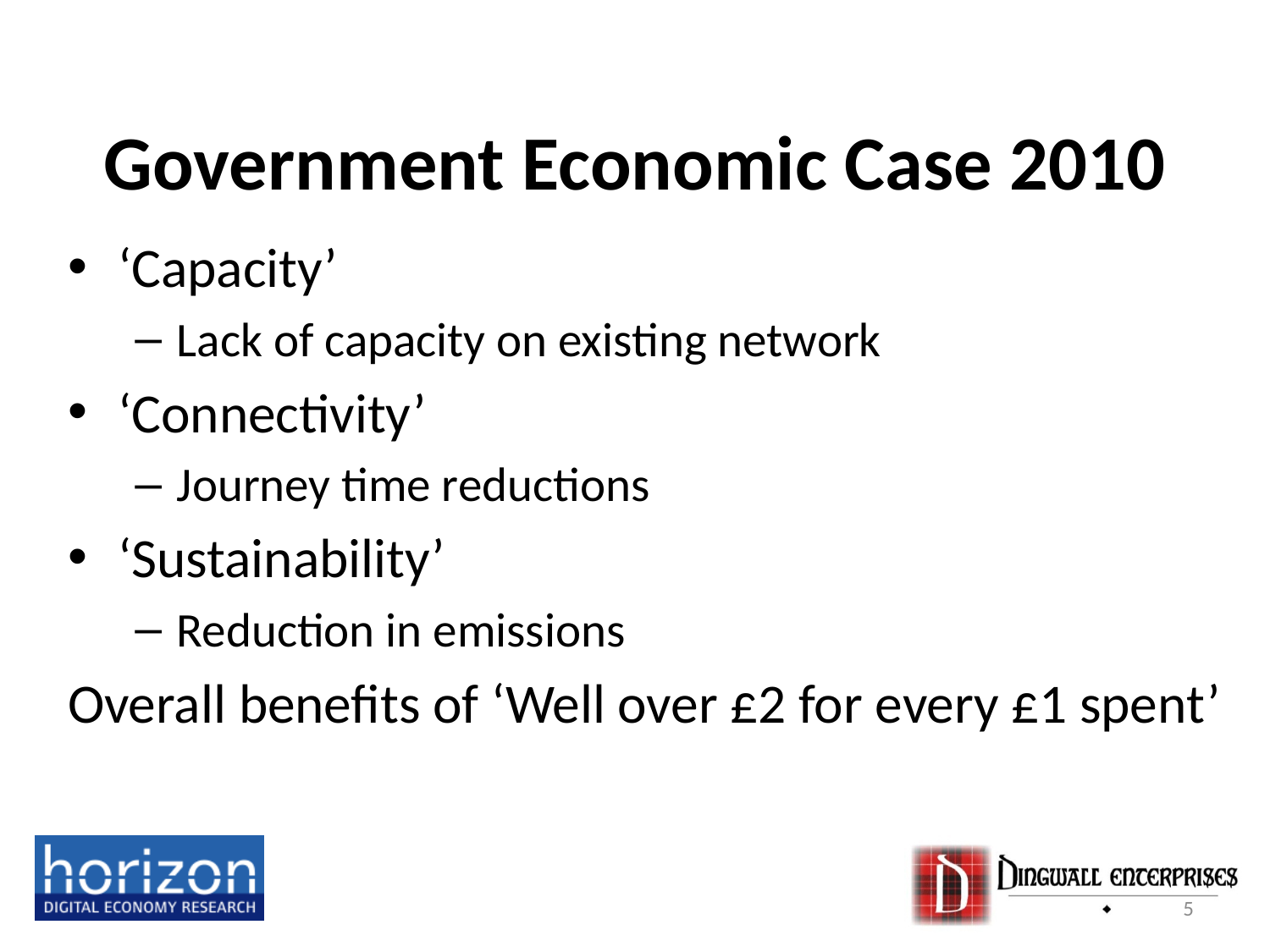

# Government Economic Case 2010
‘Capacity’
Lack of capacity on existing network
‘Connectivity’
Journey time reductions
‘Sustainability’
Reduction in emissions
Overall benefits of ‘Well over £2 for every £1 spent’
5